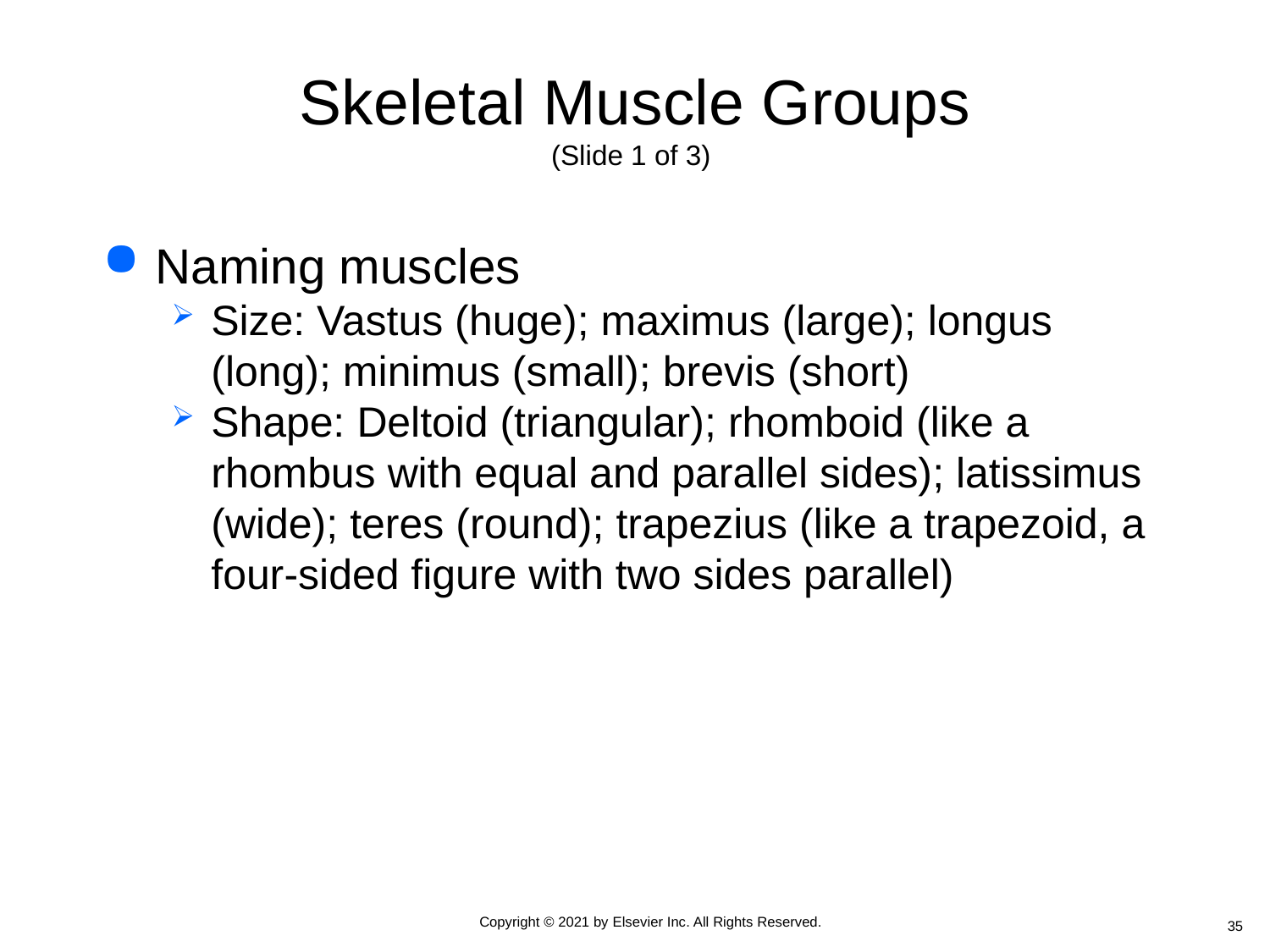

# Skeletal Muscle Groups (Slide 1 of 3)
Naming muscles
Size: Vastus (huge); maximus (large); longus (long); minimus (small); brevis (short)
Shape: Deltoid (triangular); rhomboid (like a rhombus with equal and parallel sides); latissimus (wide); teres (round); trapezius (like a trapezoid, a four-sided figure with two sides parallel)
35